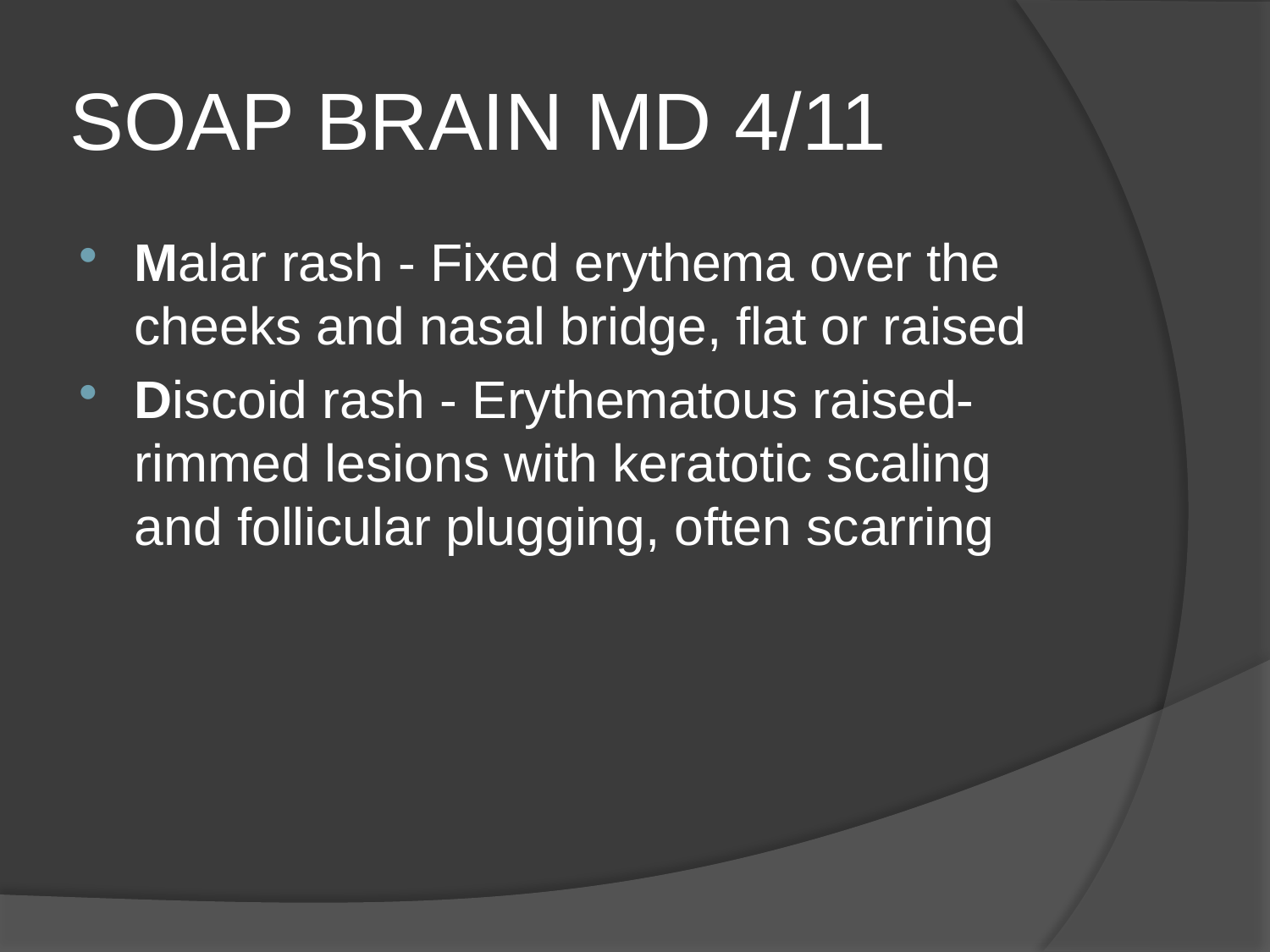

# SOAP BRAIN MD 4/11
Malar rash - Fixed erythema over the cheeks and nasal bridge, flat or raised
Discoid rash - Erythematous raised-rimmed lesions with keratotic scaling and follicular plugging, often scarring